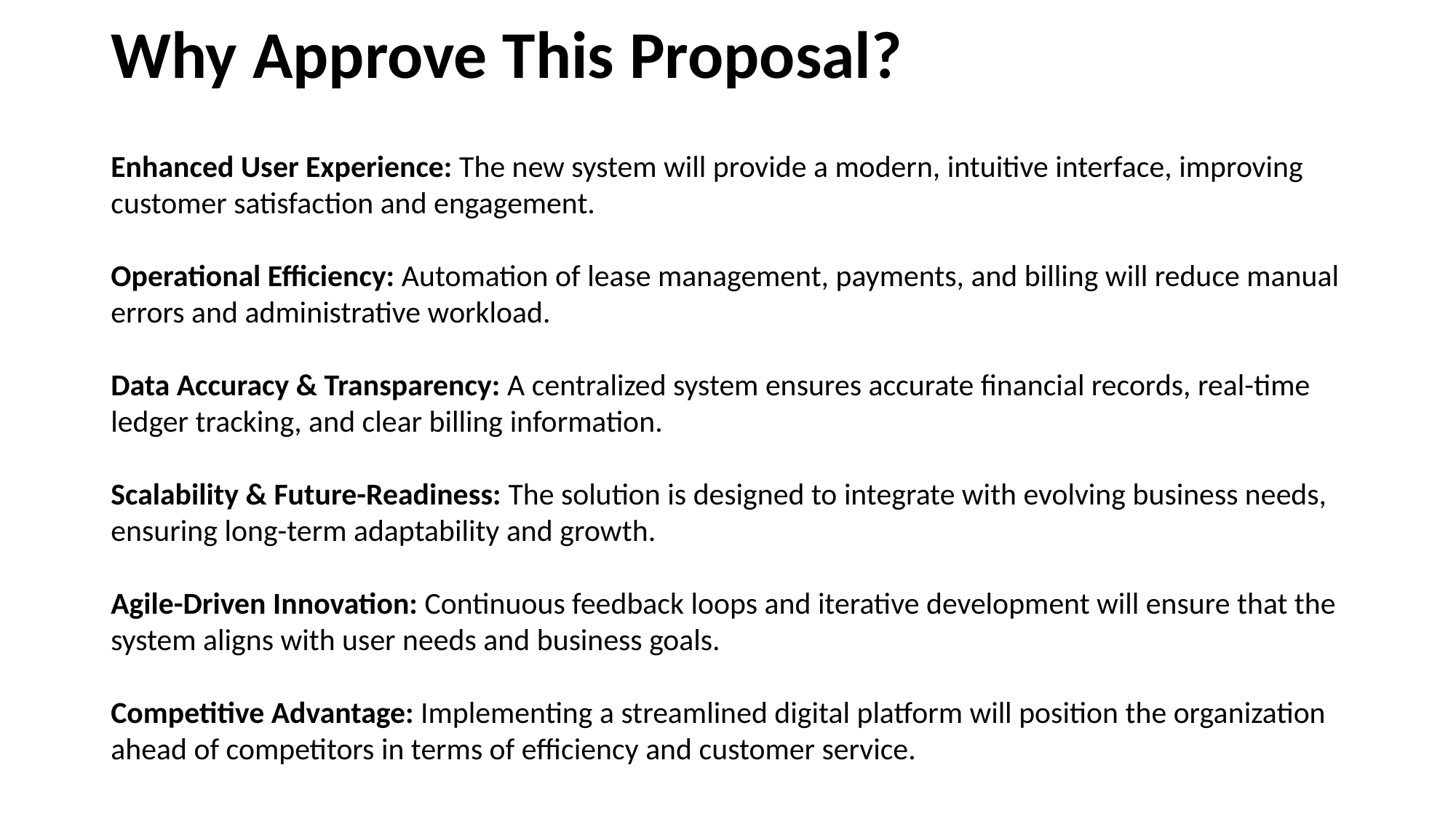

# Why Approve This Proposal?
Enhanced User Experience: The new system will provide a modern, intuitive interface, improving customer satisfaction and engagement.

Operational Efficiency: Automation of lease management, payments, and billing will reduce manual errors and administrative workload.

Data Accuracy & Transparency: A centralized system ensures accurate financial records, real-time ledger tracking, and clear billing information.

Scalability & Future-Readiness: The solution is designed to integrate with evolving business needs, ensuring long-term adaptability and growth.

Agile-Driven Innovation: Continuous feedback loops and iterative development will ensure that the system aligns with user needs and business goals.

Competitive Advantage: Implementing a streamlined digital platform will position the organization ahead of competitors in terms of efficiency and customer service.